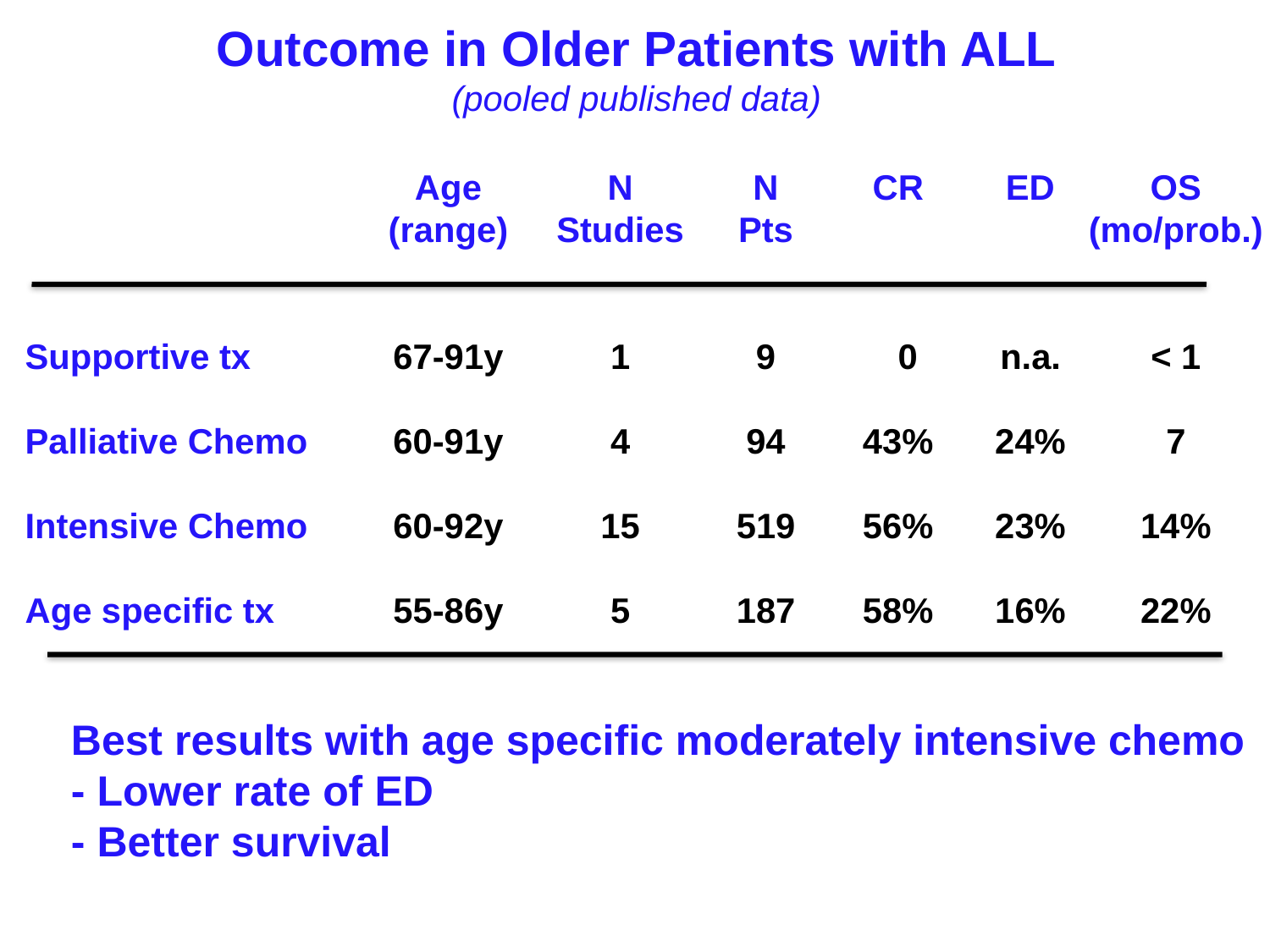

Table 1: Intensive chemotherapy and outcome in elderly ALL patients

Outcome in Older Patients with ALL
(pooled published data)
	Age	N	N	CR	ED	OS
	(range)	Studies	Pts			(mo/prob.)

Supportive tx	67-91y	1	9	  0	n.a.	< 1
Palliative Chemo	60-91y	4	94	43%	24%	7
Intensive Chemo	60-92y	15	519	56%	23%	14%
Age specific tx	55-86y	5	187	58%	16%	22%

Best results with age specific moderately intensive chemo
- Lower rate of ED
- Better survival

* weighted mean